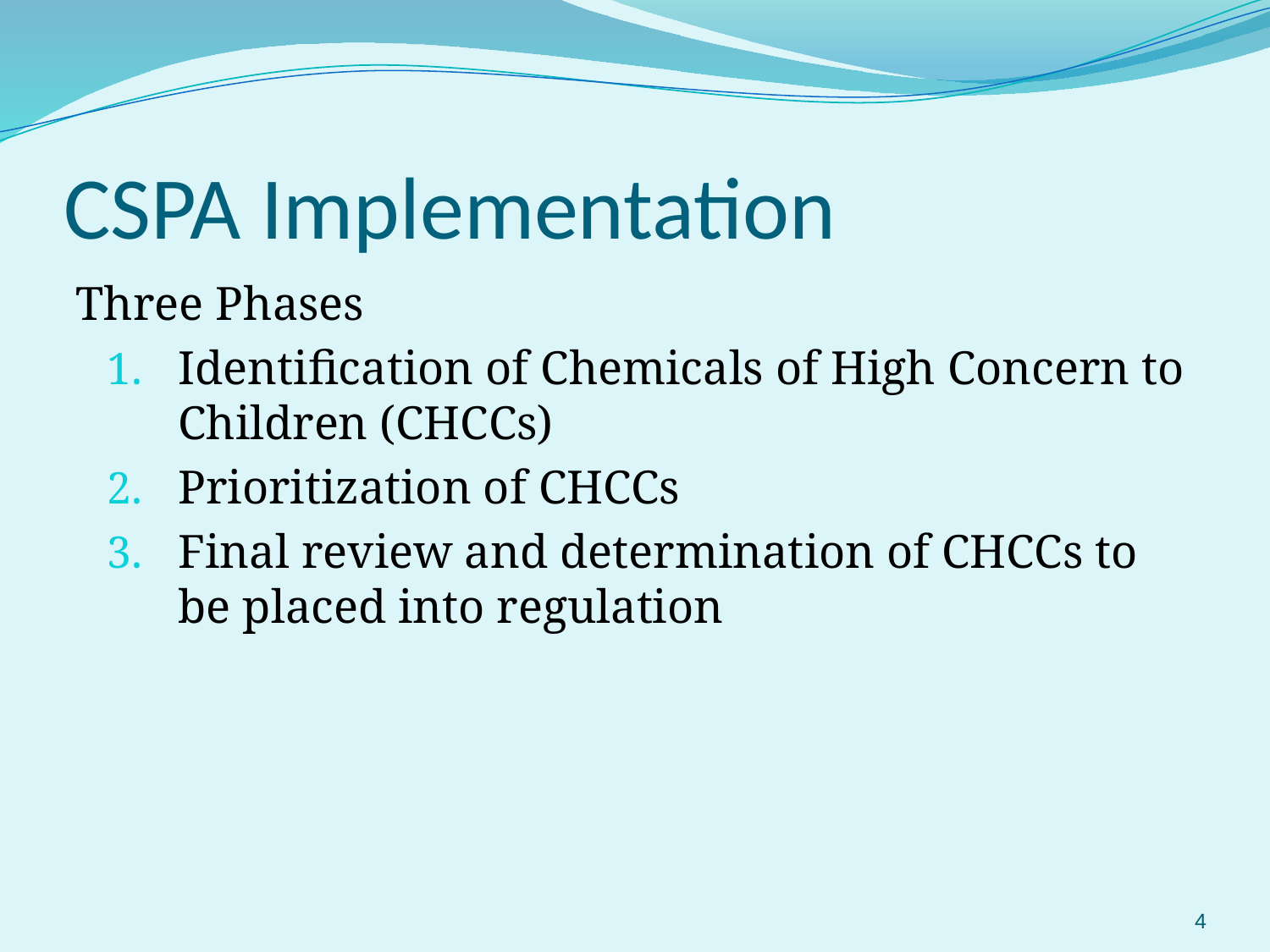

# CSPA Implementation
Three Phases
Identification of Chemicals of High Concern to Children (CHCCs)
Prioritization of CHCCs
Final review and determination of CHCCs to be placed into regulation
4